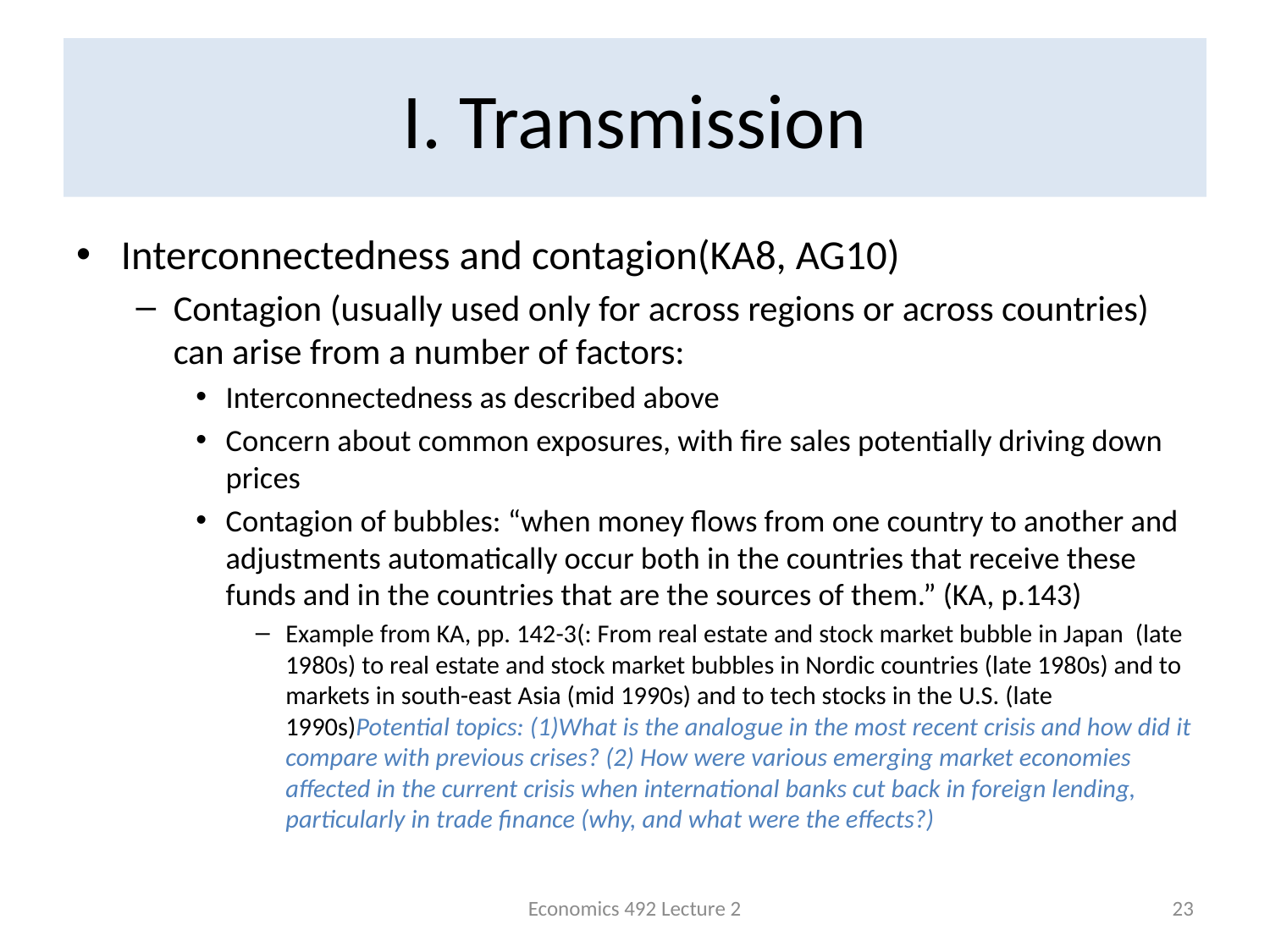

# I. Transmission
Interconnectedness and contagion(KA8, AG10)
Contagion (usually used only for across regions or across countries) can arise from a number of factors:
Interconnectedness as described above
Concern about common exposures, with fire sales potentially driving down prices
Contagion of bubbles: “when money flows from one country to another and adjustments automatically occur both in the countries that receive these funds and in the countries that are the sources of them.” (KA, p.143)
Example from KA, pp. 142-3(: From real estate and stock market bubble in Japan  (late 1980s) to real estate and stock market bubbles in Nordic countries (late 1980s) and to markets in south-east Asia (mid 1990s) and to tech stocks in the U.S. (late 1990s)Potential topics: (1)What is the analogue in the most recent crisis and how did it compare with previous crises? (2) How were various emerging market economies affected in the current crisis when international banks cut back in foreign lending, particularly in trade finance (why, and what were the effects?)

Economics 492 Lecture 2
23